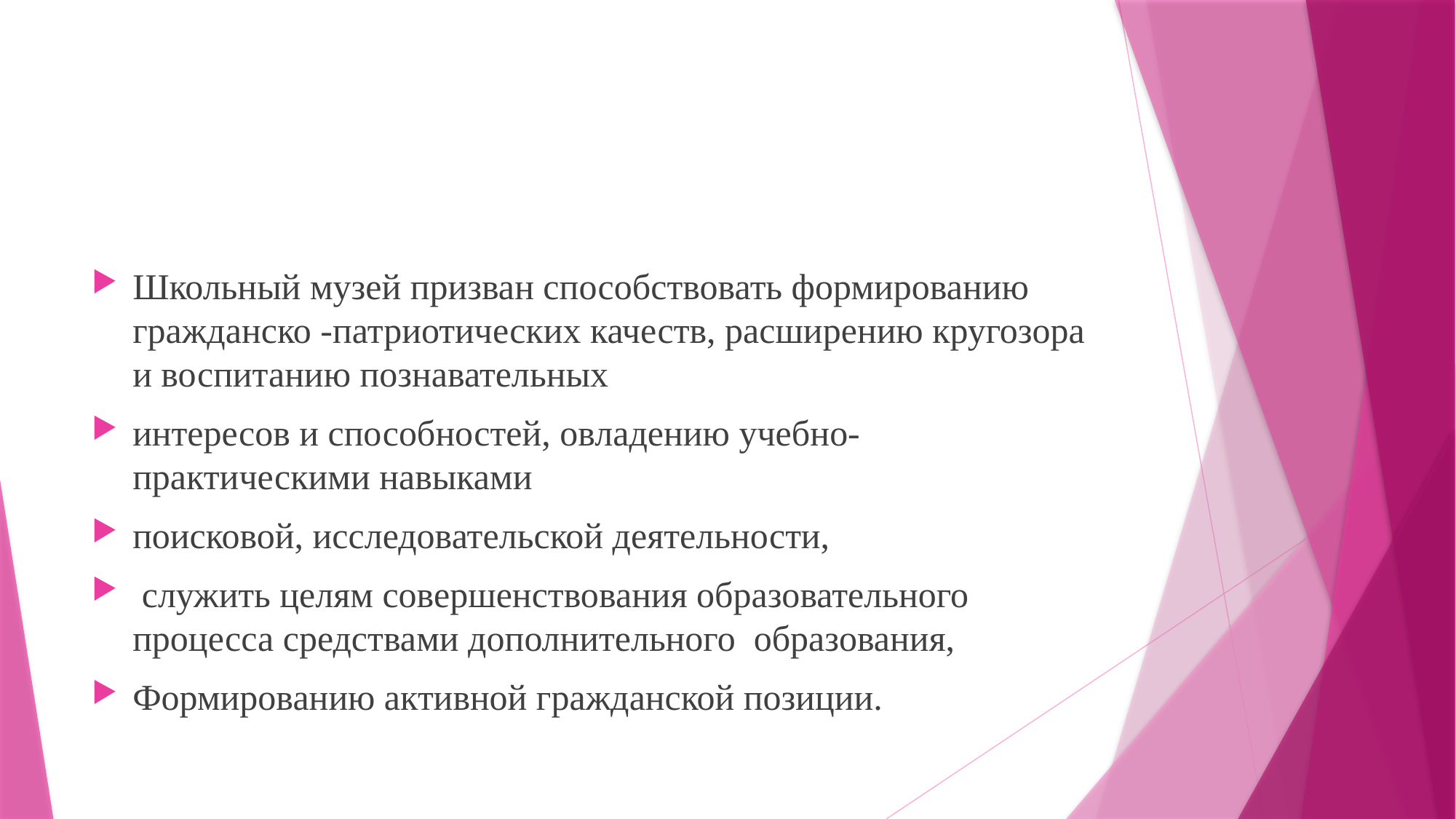

#
Школьный музей призван способствовать формированию гражданско -патриотических качеств, расширению кругозора и воспитанию познавательных
интересов и способностей, овладению учебно-практическими навыками
поисковой, исследовательской деятельности,
 служить целям совершенствования образовательного процесса средствами дополнительного  образования,
Формированию активной гражданской позиции.